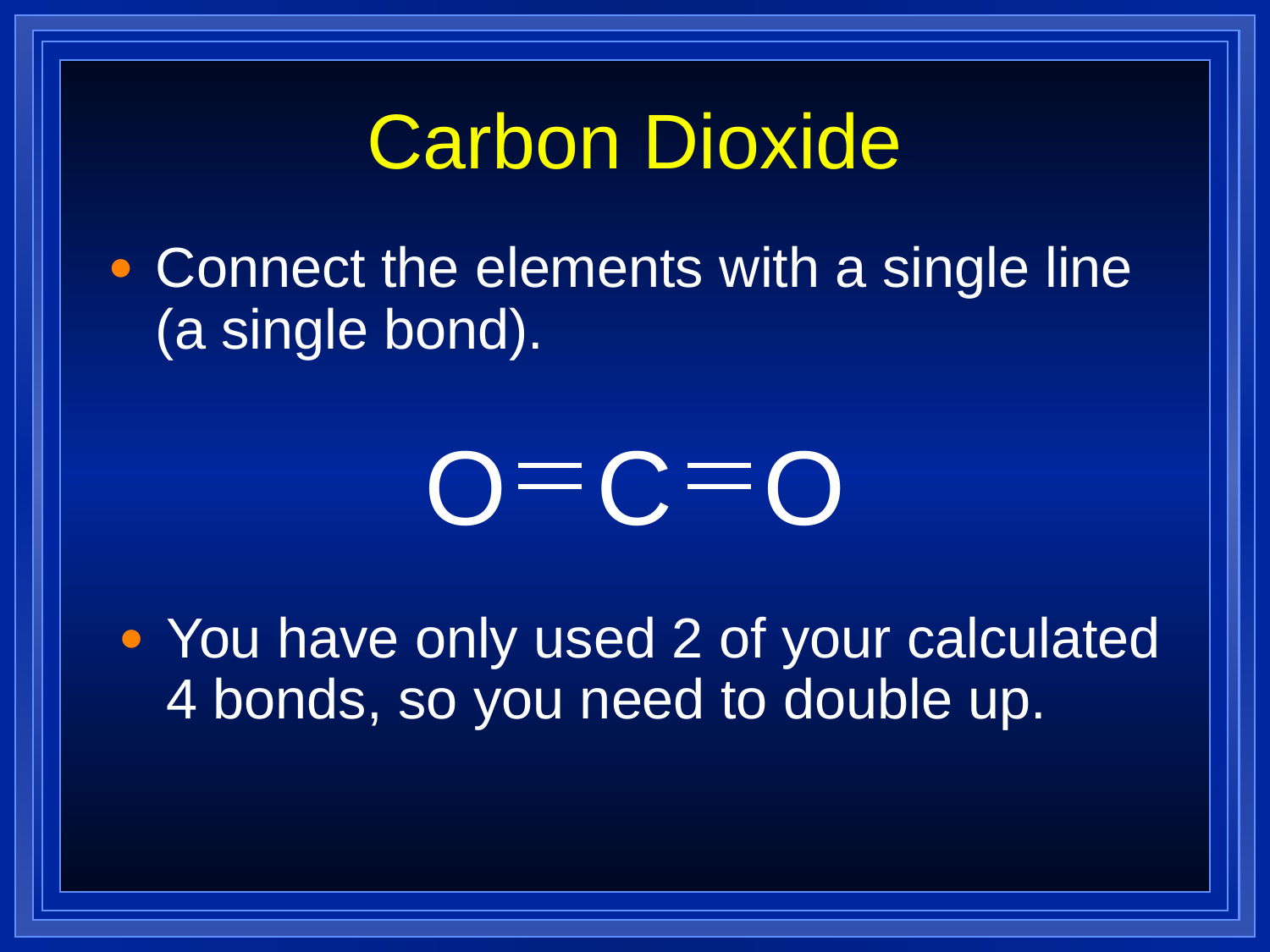

# Carbon Dioxide
Connect the elements with a single line (a single bond).
O
C
O
You have only used 2 of your calculated 4 bonds, so you need to double up.